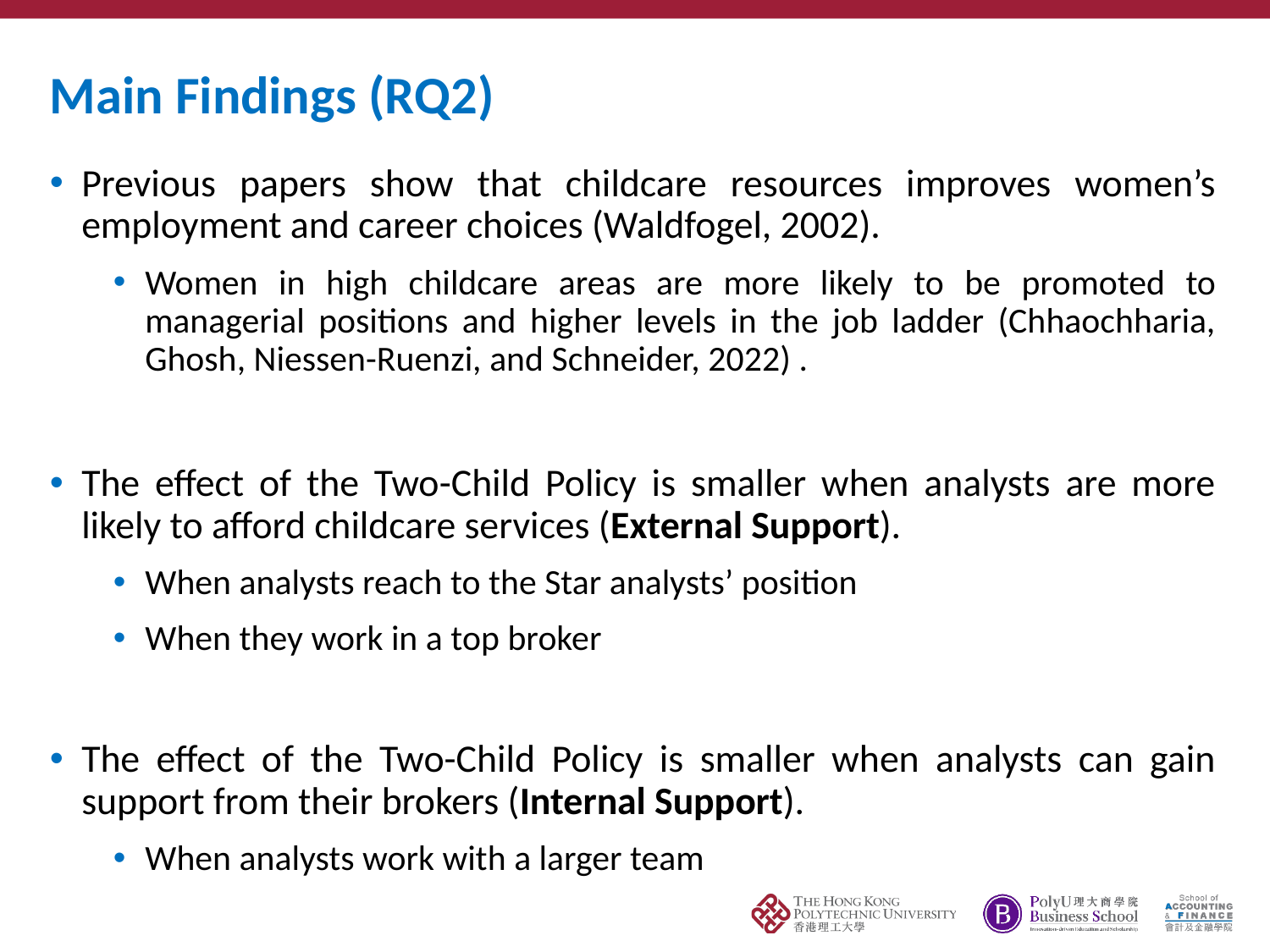

# Main Findings (RQ2)
Previous papers show that childcare resources improves women’s employment and career choices (Waldfogel, 2002).
Women in high childcare areas are more likely to be promoted to managerial positions and higher levels in the job ladder (Chhaochharia, Ghosh, Niessen-Ruenzi, and Schneider, 2022) .

The effect of the Two-Child Policy is smaller when analysts are more likely to afford childcare services (External Support).
When analysts reach to the Star analysts’ position
When they work in a top broker

The effect of the Two-Child Policy is smaller when analysts can gain support from their brokers (Internal Support).
When analysts work with a larger team